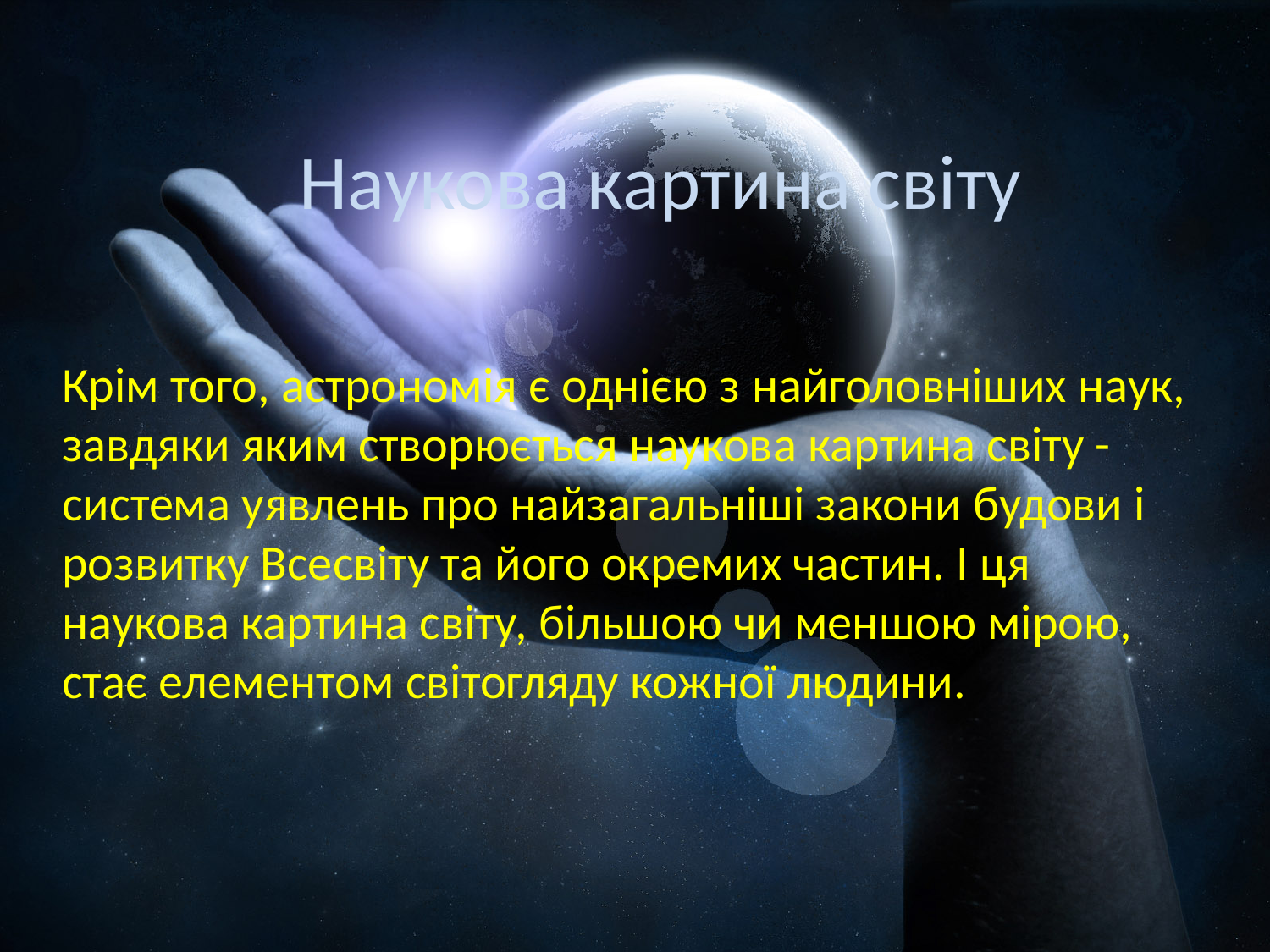

# Наукова картина світу
Крім того, астрономія є однією з найголовніших наук, завдяки яким створюється наукова картина світу - система уявлень про найзагальніші закони будови і розвитку Всесвіту та його окремих частин. І ця наукова картина світу, більшою чи меншою мірою, стає елементом світогляду кожної людини.